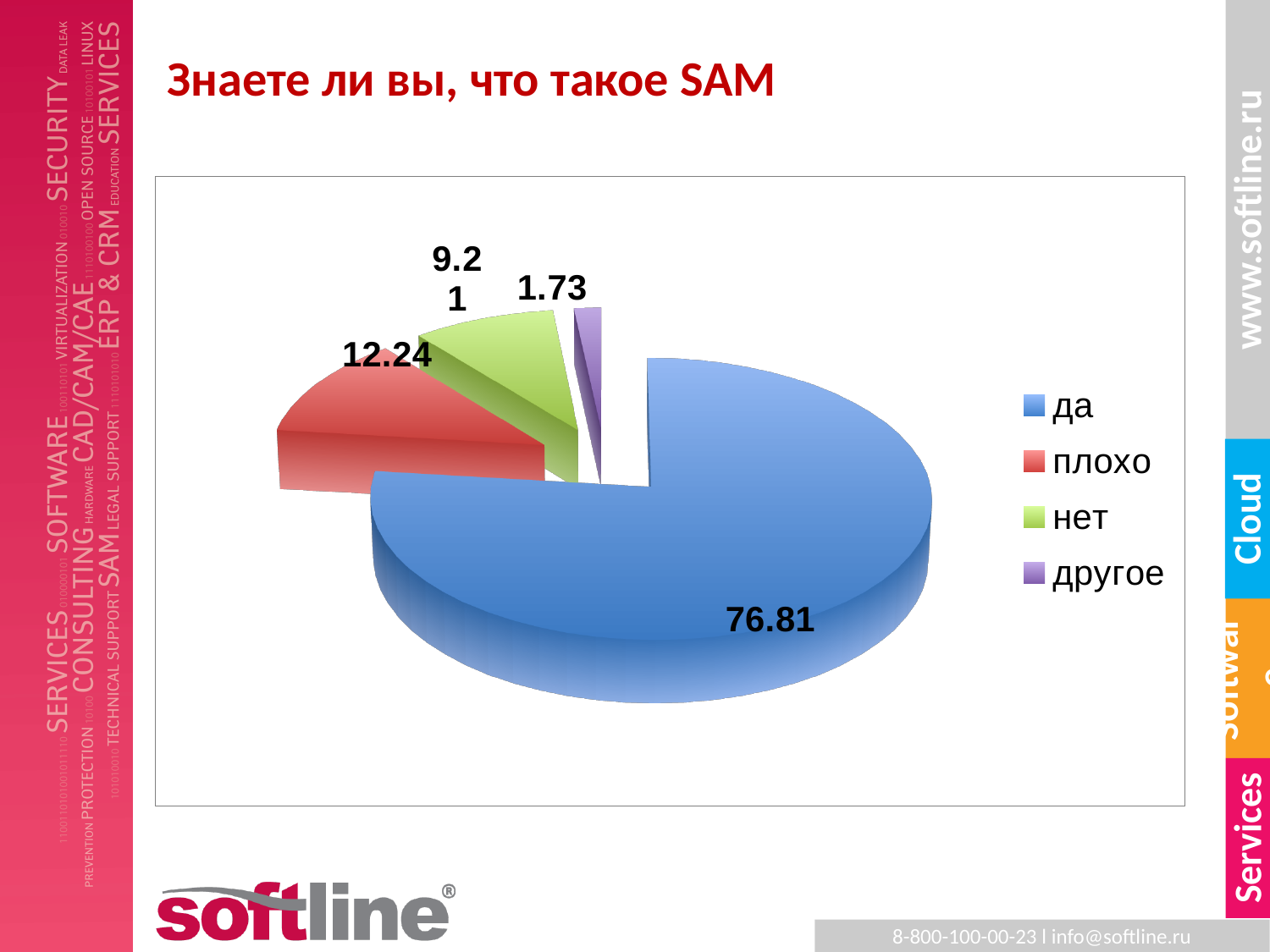

# Знаете ли вы, что такое SAM

[unsupported chart]